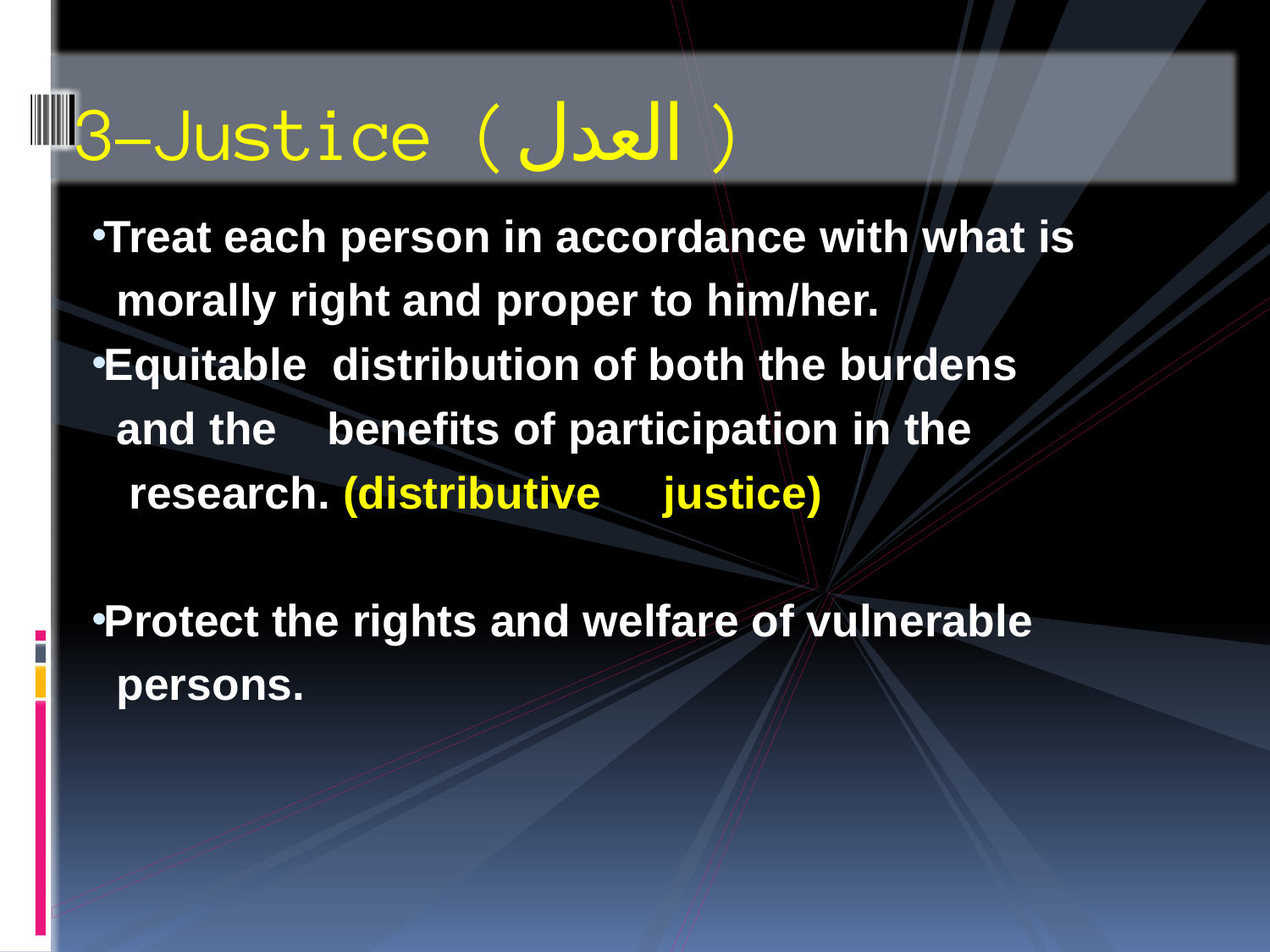

# 3-Justice (العدل )
Treat each person in accordance with what is
  morally right and proper to him/her.
Equitable  distribution of both the burdens
  and the    benefits of participation in the
   research. (distributive     justice)

Protect the rights and welfare of vulnerable
  persons.